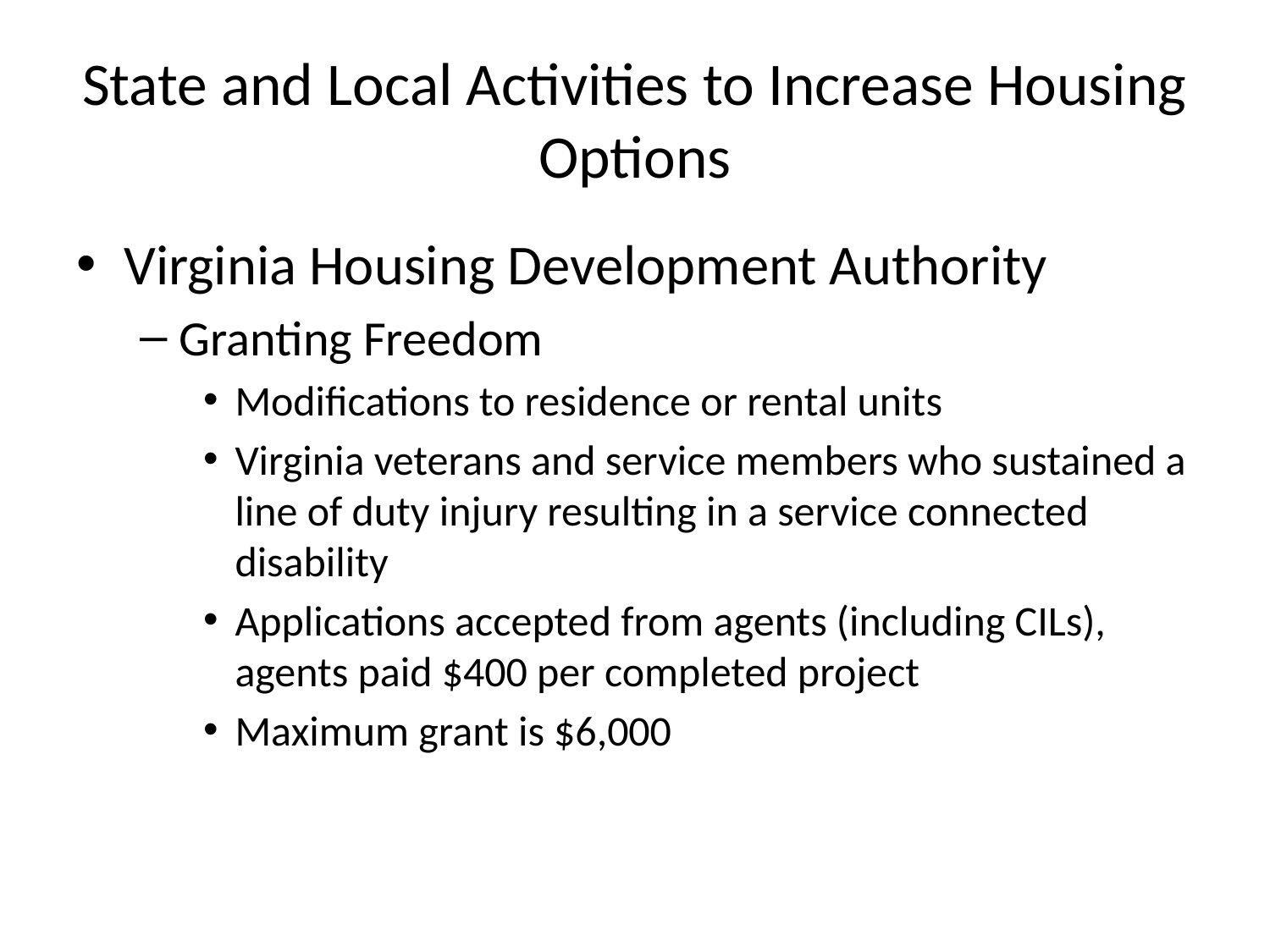

# State and Local Activities to Increase Housing Options
Virginia Housing Development Authority
Granting Freedom
Modifications to residence or rental units
Virginia veterans and service members who sustained a line of duty injury resulting in a service connected disability
Applications accepted from agents (including CILs), agents paid $400 per completed project
Maximum grant is $6,000